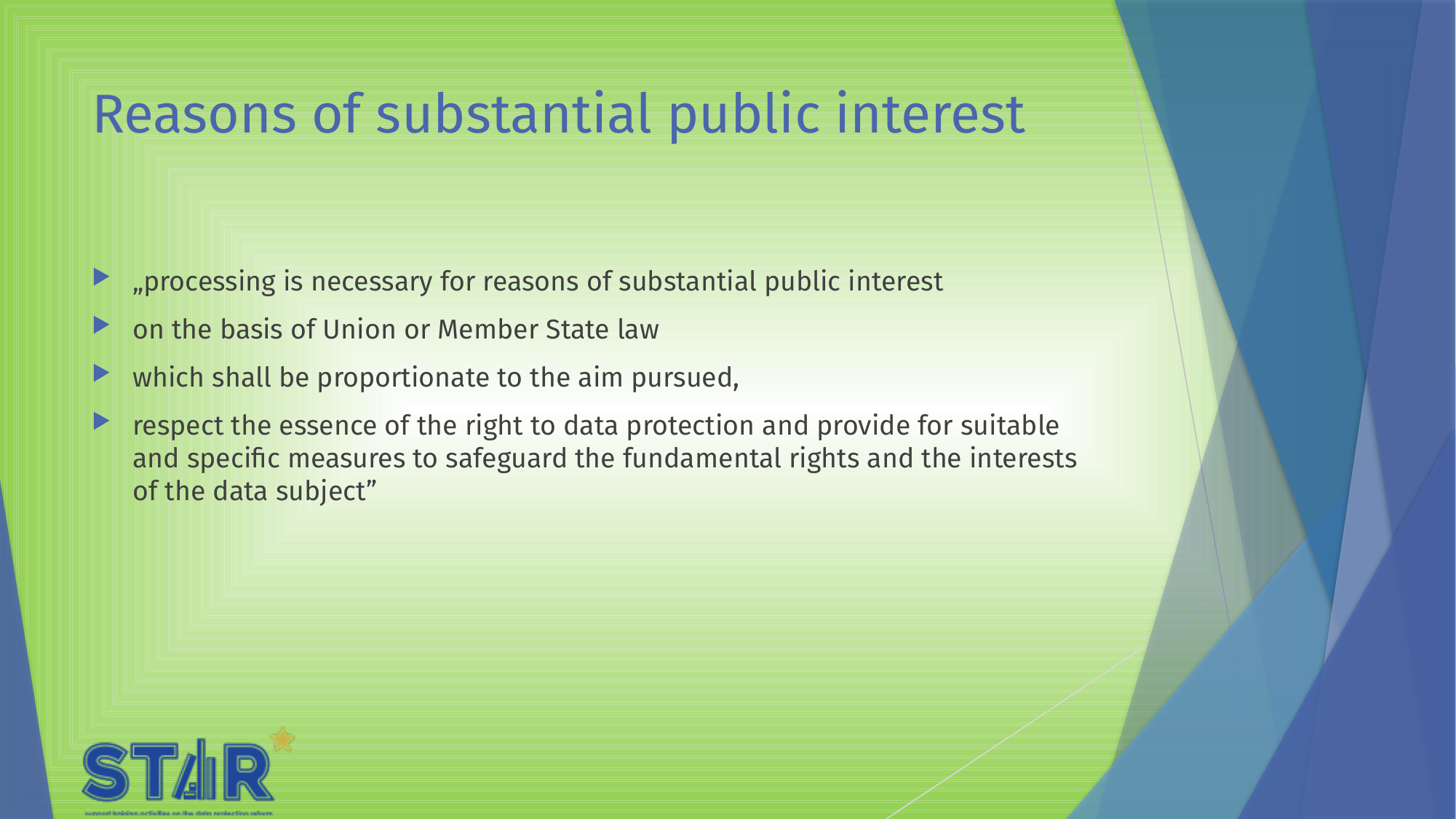

# Reasons of substantial public interest
„processing is necessary for reasons of substantial public interest
on the basis of Union or Member State law
which shall be proportionate to the aim pursued,
respect the essence of the right to data protection and provide for suitable and specific measures to safeguard the fundamental rights and the interests of the data subject”